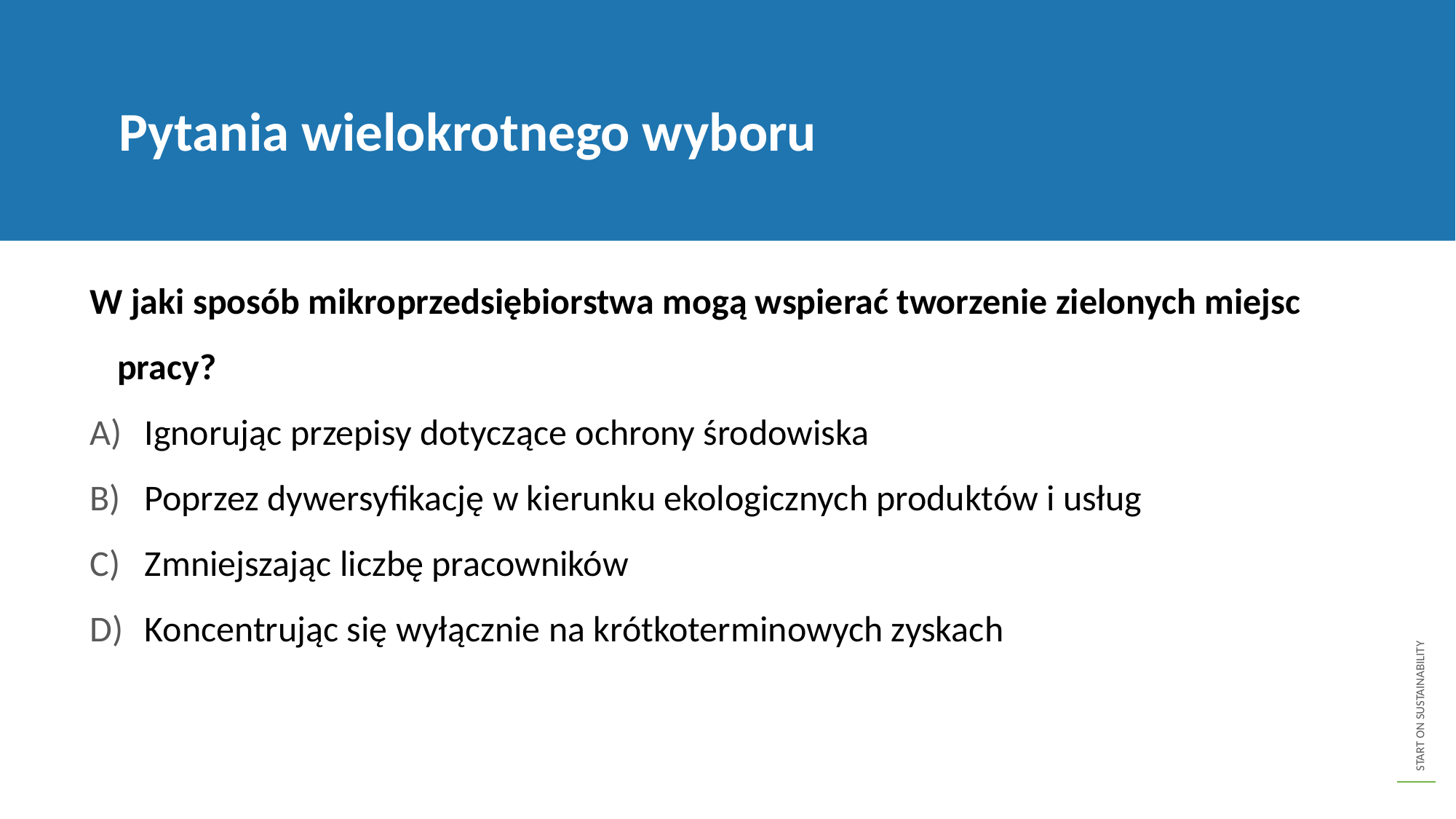

Pytania wielokrotnego wyboru
W jaki sposób mikroprzedsiębiorstwa mogą wspierać tworzenie zielonych miejsc pracy?
Ignorując przepisy dotyczące ochrony środowiska
Poprzez dywersyfikację w kierunku ekologicznych produktów i usług
Zmniejszając liczbę pracowników
Koncentrując się wyłącznie na krótkoterminowych zyskach